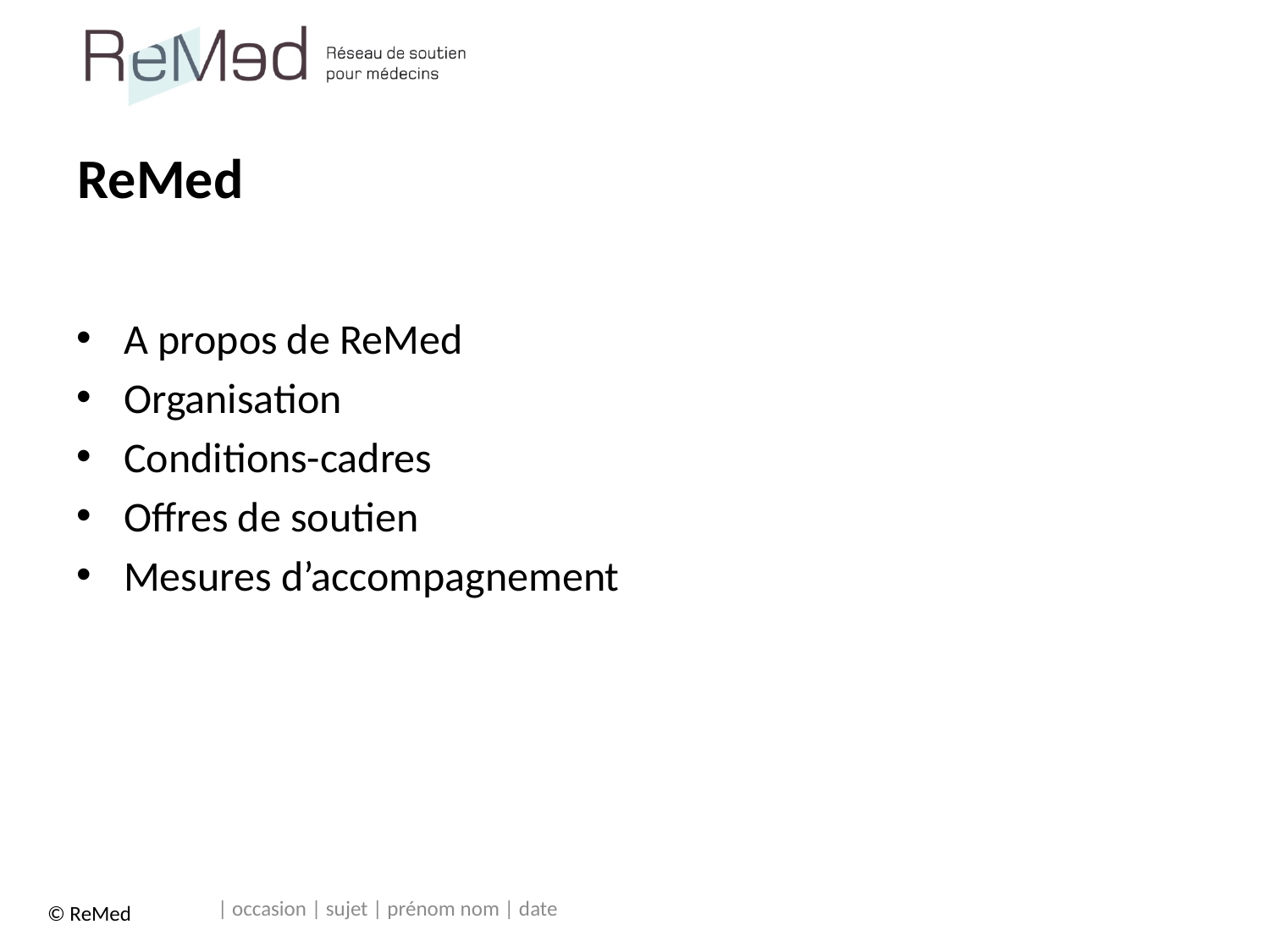

# ReMed

A propos de ReMed
Organisation
Conditions-cadres
Offres de soutien
Mesures d’accompagnement

| occasion | sujet | prénom nom | date
© ReMed